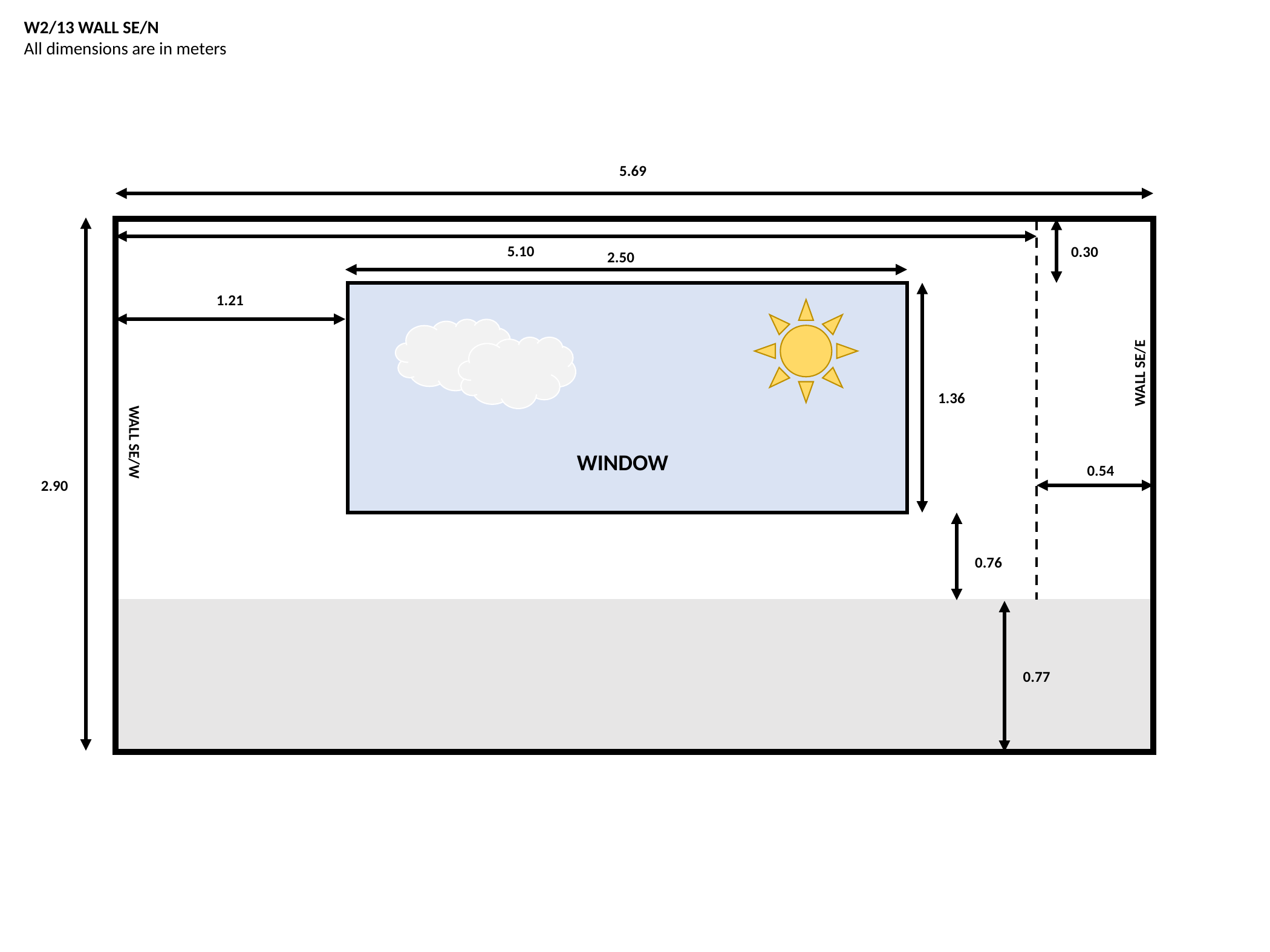

W2/13 WALL SE/N
All dimensions are in meters
5.69

5.10
0.30
2.50

1.21

WALL SE/E
1.36
WALL SE/W
WINDOW
0.54
2.90
0.76

0.77